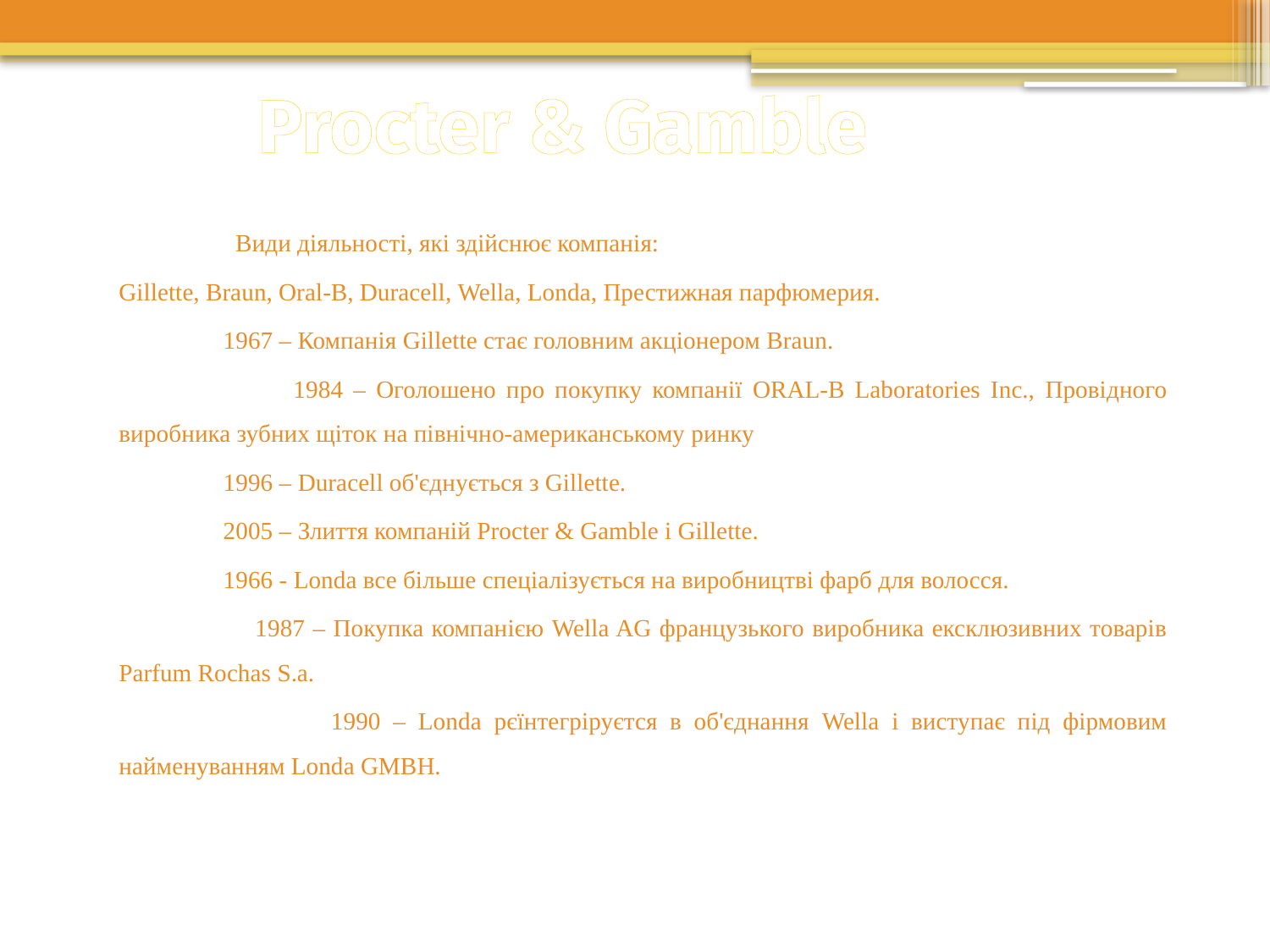

Procter & Gamble
                   Види діяльності, які здійснює компанія:
Gillette, Braun, Oral-B, Duracell, Wella, Londa, Престижная парфюмерия.
                 1967 – Компанія Gillette стає головним акціонером Braun.
                 1984 – Оголошено про покупку компанії ORAL-B Laboratories Inc., Провідного виробника зубних щіток на північно-американському ринку
                 1996 – Duracell об'єднується з Gillette.
                 2005 – Злиття компаній Procter & Gamble і Gillette.
                 1966 - Londa все більше спеціалізується на виробництві фарб для волосся.
                 1987 – Покупка компанією Wella AG французького виробника ексклюзивних товарів Parfum Rochas S.a.
                 1990 – Londa рєїнтегріруєтся в об'єднання Wella і виступає під фірмовим найменуванням Londa GMBH.